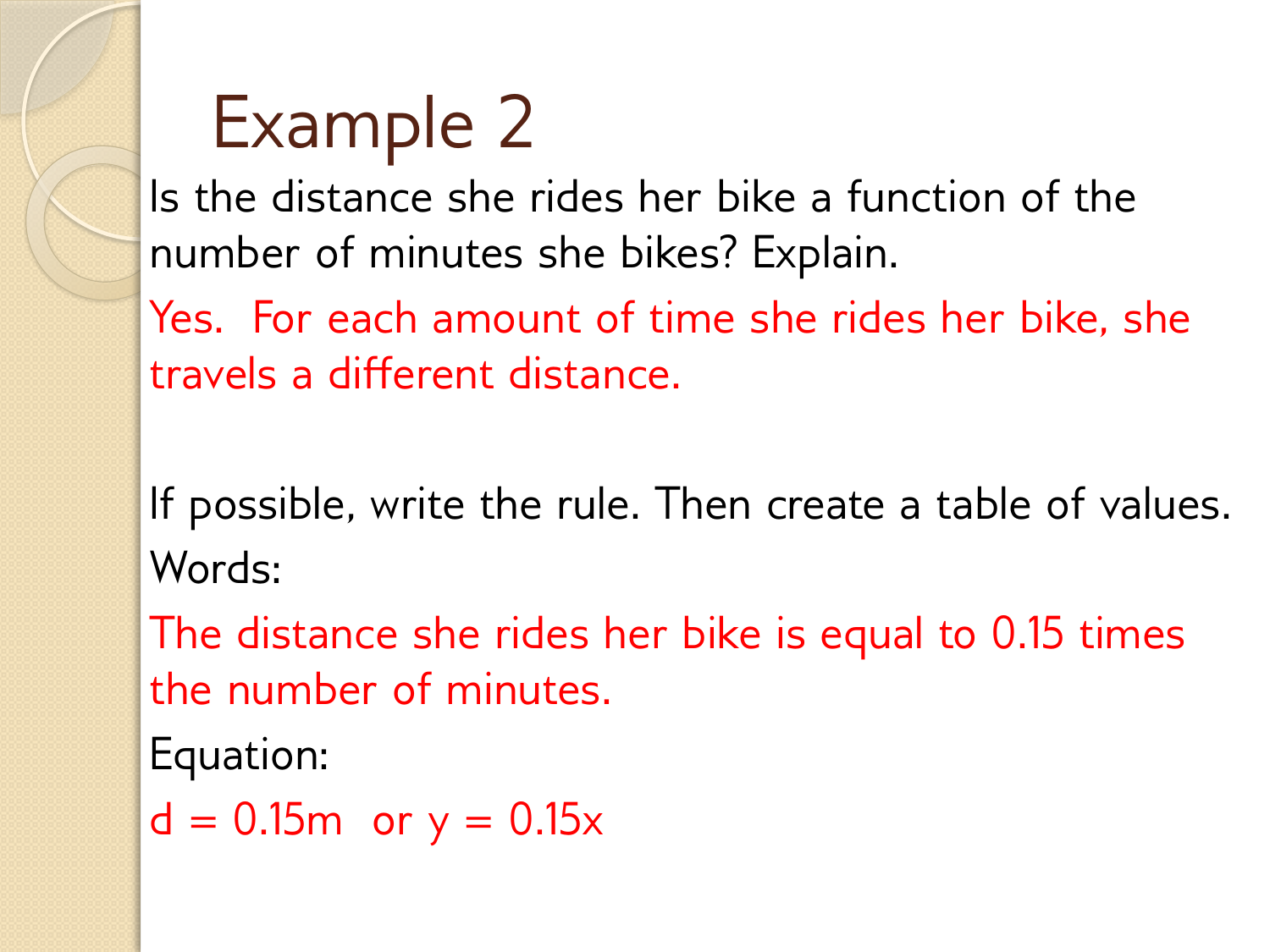

# Example 2
Is the distance she rides her bike a function of the number of minutes she bikes? Explain.
Yes.  For each amount of time she rides her bike, she travels a different distance.

If possible, write the rule. Then create a table of values.
Words:
The distance she rides her bike is equal to 0.15 times the number of minutes.
Equation:
d = 0.15m  or y = 0.15x